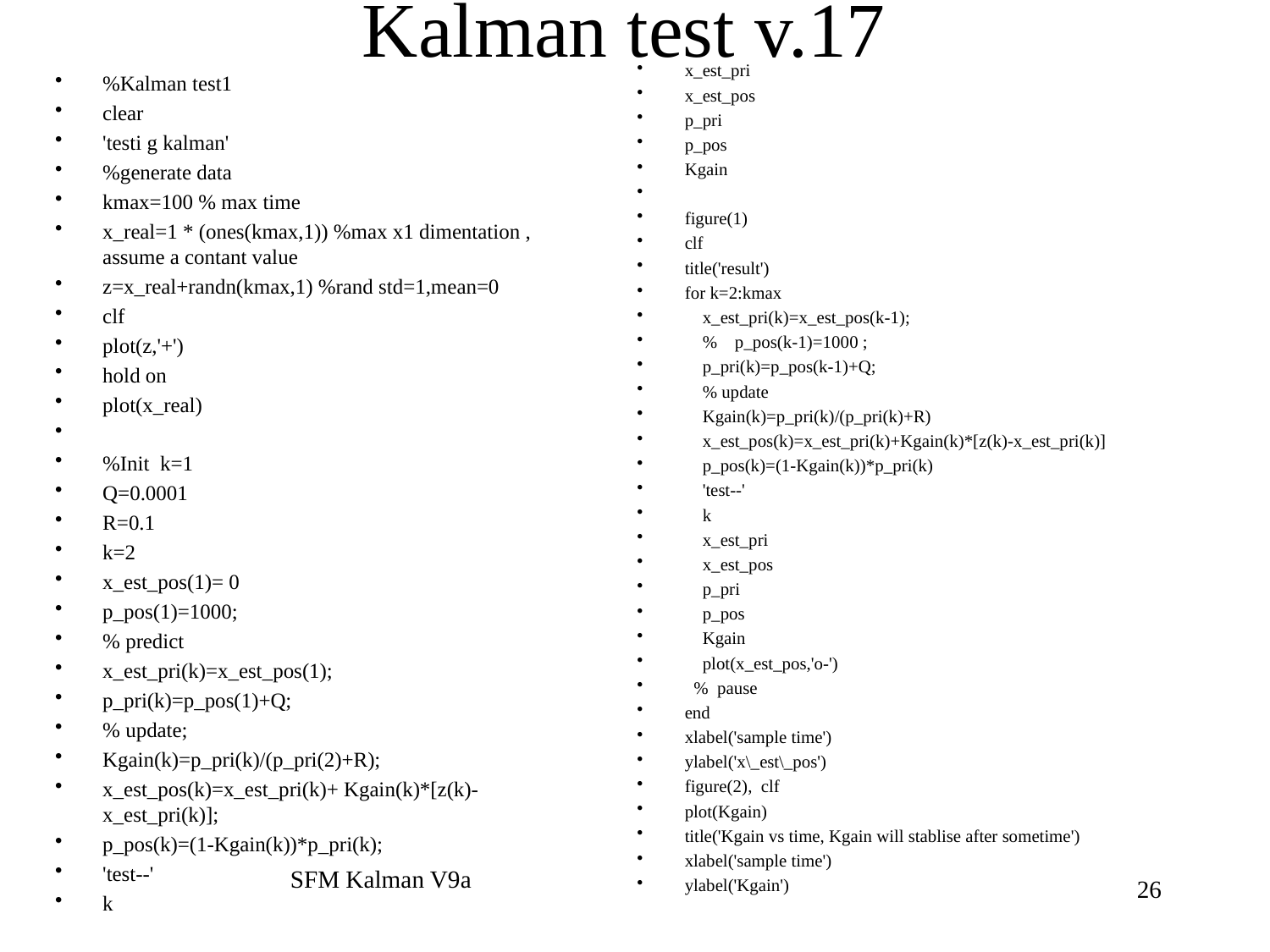

# Kalman test v.17
x_est_pri
x_est_pos
p_pri
p_pos
Kgain

figure(1)
clf
title('result')
for k=2:kmax
    x_est_pri(k)=x_est_pos(k-1);
    %    p_pos(k-1)=1000 ;
    p_pri(k)=p_pos(k-1)+Q;
    % update
    Kgain(k)=p_pri(k)/(p_pri(k)+R)
    x_est_pos(k)=x_est_pri(k)+Kgain(k)*[z(k)-x_est_pri(k)]
    p_pos(k)=(1-Kgain(k))*p_pri(k)
    'test--'
    k
    x_est_pri
    x_est_pos
    p_pri
    p_pos
    Kgain
    plot(x_est_pos,'o-')
  %  pause
end
xlabel('sample time')
ylabel('x\_est\_pos')
figure(2),  clf
plot(Kgain)
title('Kgain vs time, Kgain will stablise after sometime')
xlabel('sample time')
ylabel('Kgain')

%Kalman test1
clear
'testi g kalman'
%generate data
kmax=100 % max time
x_real=1 * (ones(kmax,1)) %max x1 dimentation , assume a contant value
z=x_real+randn(kmax,1) %rand std=1,mean=0
clf
plot(z,'+')
hold on
plot(x_real)

%Init  k=1
Q=0.0001
R=0.1
k=2
x_est_pos(1)= 0
p_pos(1)=1000;
% predict
x_est_pri(k)=x_est_pos(1);
p_pri(k)=p_pos(1)+Q;
% update;
Kgain(k)=p_pri(k)/(p_pri(2)+R);
x_est_pos(k)=x_est_pri(k)+ Kgain(k)*[z(k)-x_est_pri(k)];
p_pos(k)=(1-Kgain(k))*p_pri(k);
'test--'
k

SFM Kalman V9a
26